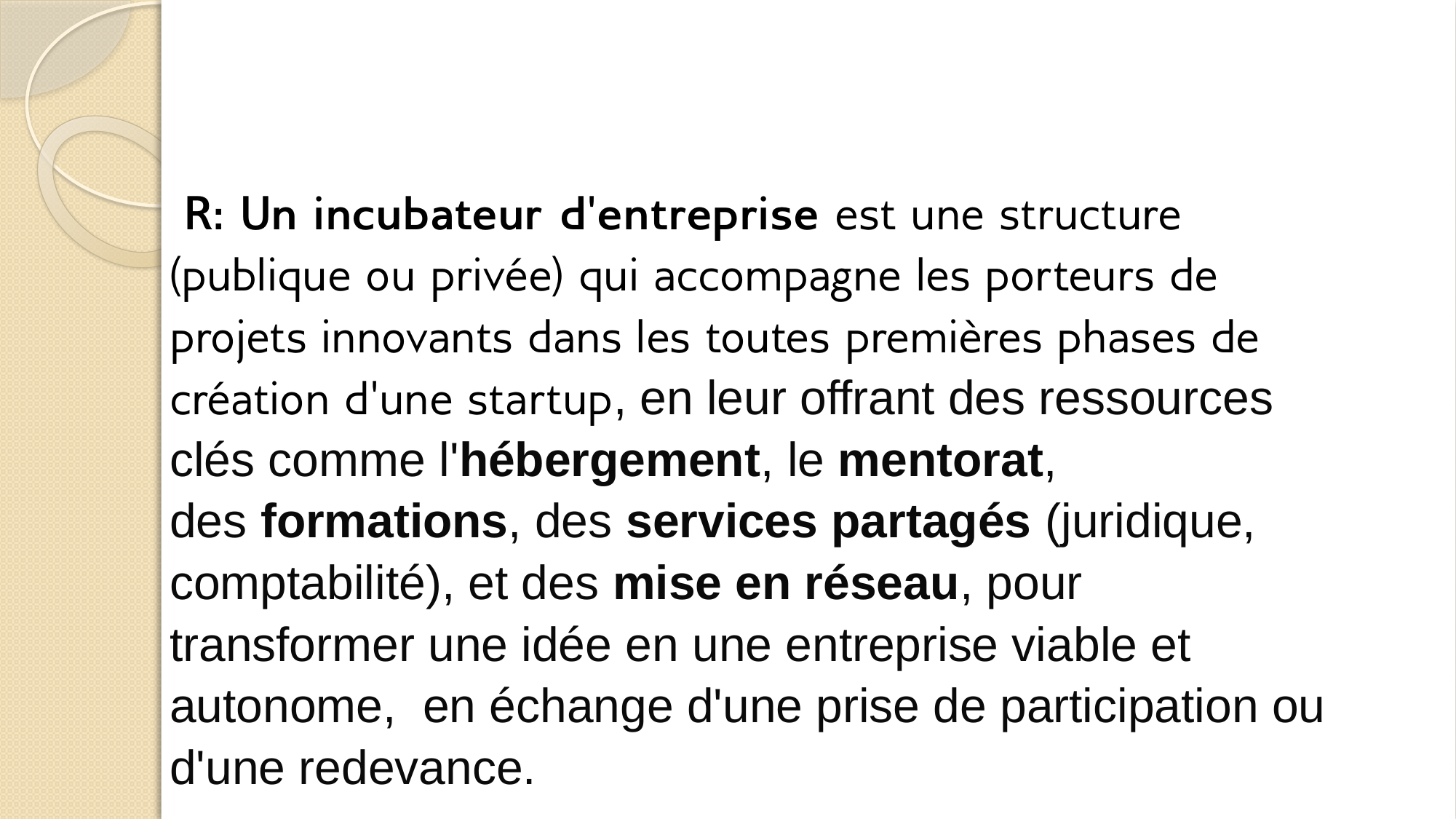

R: Un incubateur d'entreprise est une structure (publique ou privée) qui accompagne les porteurs de projets innovants dans les toutes premières phases de création d'une startup, en leur offrant des ressources clés comme l'hébergement, le mentorat, des formations, des services partagés (juridique, comptabilité), et des mise en réseau, pour transformer une idée en une entreprise viable et autonome,  en échange d'une prise de participation ou d'une redevance.